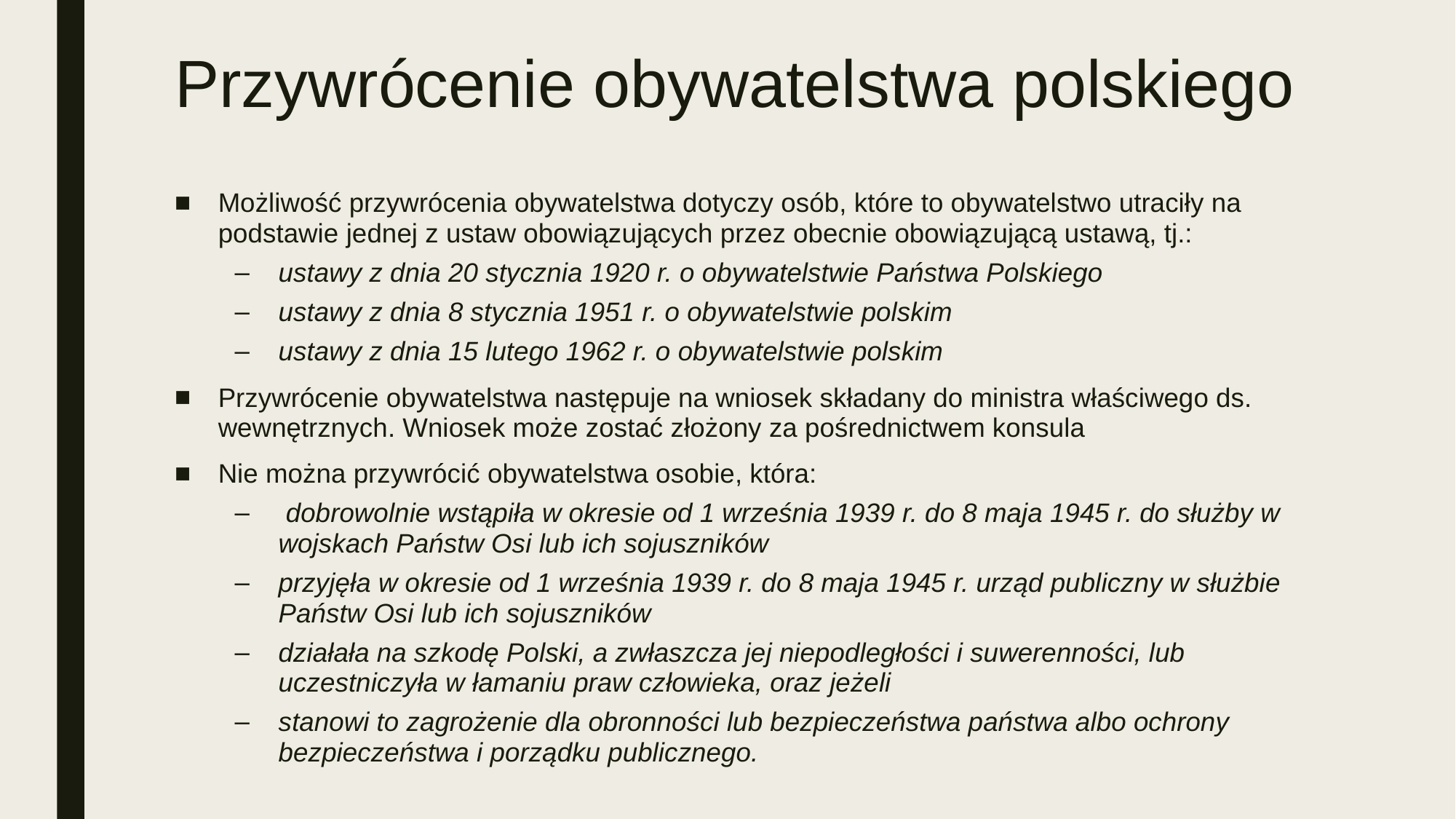

# Przywrócenie obywatelstwa polskiego
Możliwość przywrócenia obywatelstwa dotyczy osób, które to obywatelstwo utraciły na podstawie jednej z ustaw obowiązujących przez obecnie obowiązującą ustawą, tj.:
ustawy z dnia 20 stycznia 1920 r. o obywatelstwie Państwa Polskiego
ustawy z dnia 8 stycznia 1951 r. o obywatelstwie polskim
ustawy z dnia 15 lutego 1962 r. o obywatelstwie polskim
Przywrócenie obywatelstwa następuje na wniosek składany do ministra właściwego ds. wewnętrznych. Wniosek może zostać złożony za pośrednictwem konsula
Nie można przywrócić obywatelstwa osobie, która:
 dobrowolnie wstąpiła w okresie od 1 września 1939 r. do 8 maja 1945 r. do służby w wojskach Państw Osi lub ich sojuszników
przyjęła w okresie od 1 września 1939 r. do 8 maja 1945 r. urząd publiczny w służbie Państw Osi lub ich sojuszników
działała na szkodę Polski, a zwłaszcza jej niepodległości i suwerenności, lub uczestniczyła w łamaniu praw człowieka, oraz jeżeli
stanowi to zagrożenie dla obronności lub bezpieczeństwa państwa albo ochrony bezpieczeństwa i porządku publicznego.